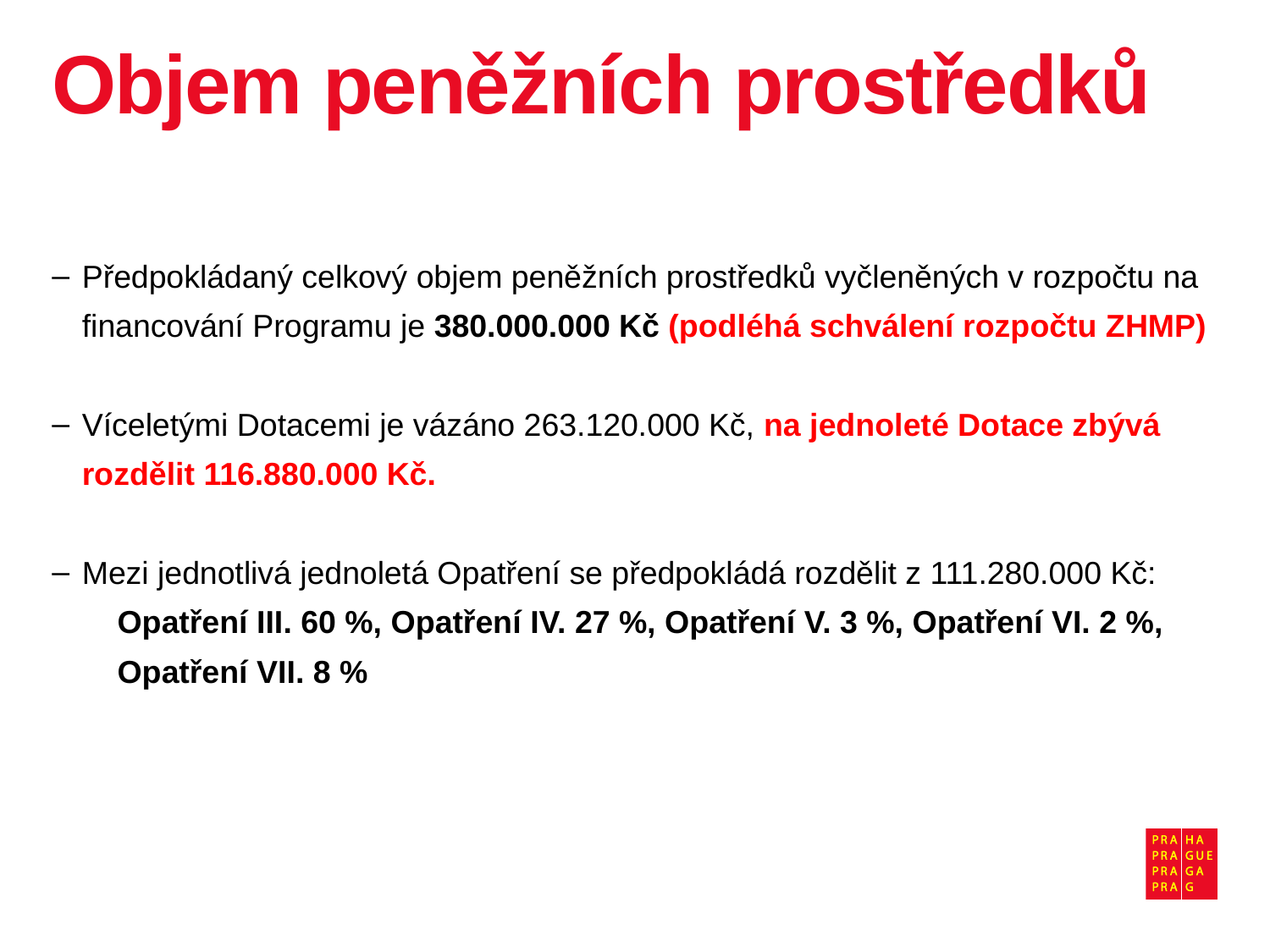

# Objem peněžních prostředků
Předpokládaný celkový objem peněžních prostředků vyčleněných v rozpočtu na financování Programu je 380.000.000 Kč (podléhá schválení rozpočtu ZHMP)

Víceletými Dotacemi je vázáno 263.120.000 Kč, na jednoleté Dotace zbývá rozdělit 116.880.000 Kč.

Mezi jednotlivá jednoletá Opatření se předpokládá rozdělit z 111.280.000 Kč:
Opatření III. 60 %, Opatření IV. 27 %, Opatření V. 3 %, Opatření VI. 2 %, Opatření VII. 8 %